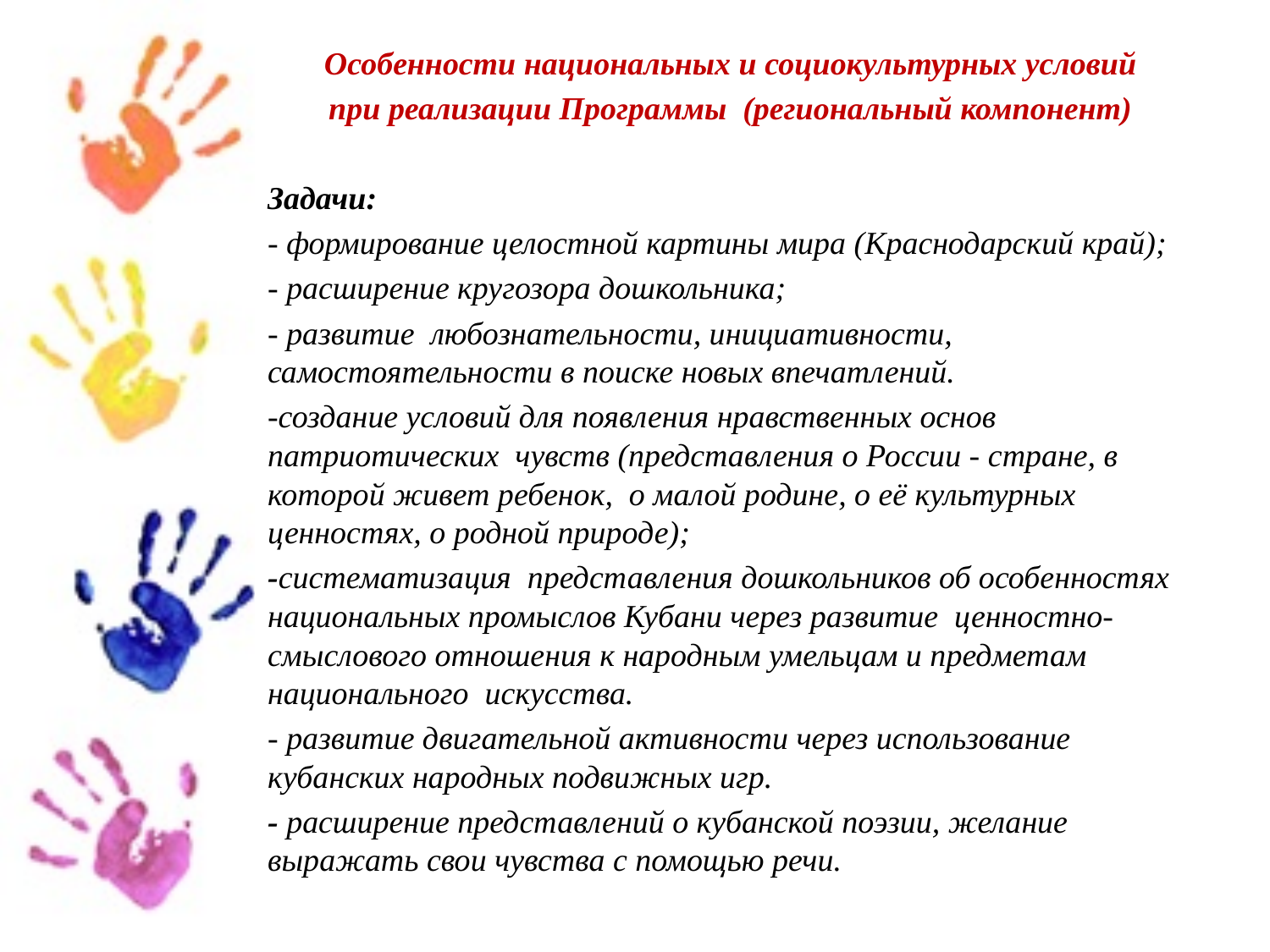

Особенности национальных и социокультурных условий
при реализации Программы  (региональный компонент)

Задачи:
- формирование целостной картины мира (Краснодарский край);
- расширение кругозора дошкольника;
- развитие  любознательности, инициативности, самостоятельности в поиске новых впечатлений.
-создание условий для появления нравственных основ патриотических  чувств (представления о России - стране, в которой живет ребенок,  о малой родине, о её культурных ценностях, о родной природе);
-систематизация  представления дошкольников об особенностях  национальных промыслов Кубани через развитие  ценностно-смыслового отношения к народным умельцам и предметам национального  искусства.
- развитие двигательной активности через использование кубанских народных подвижных игр.
- расширение представлений о кубанской поэзии, желание выражать свои чувства с помощью речи.